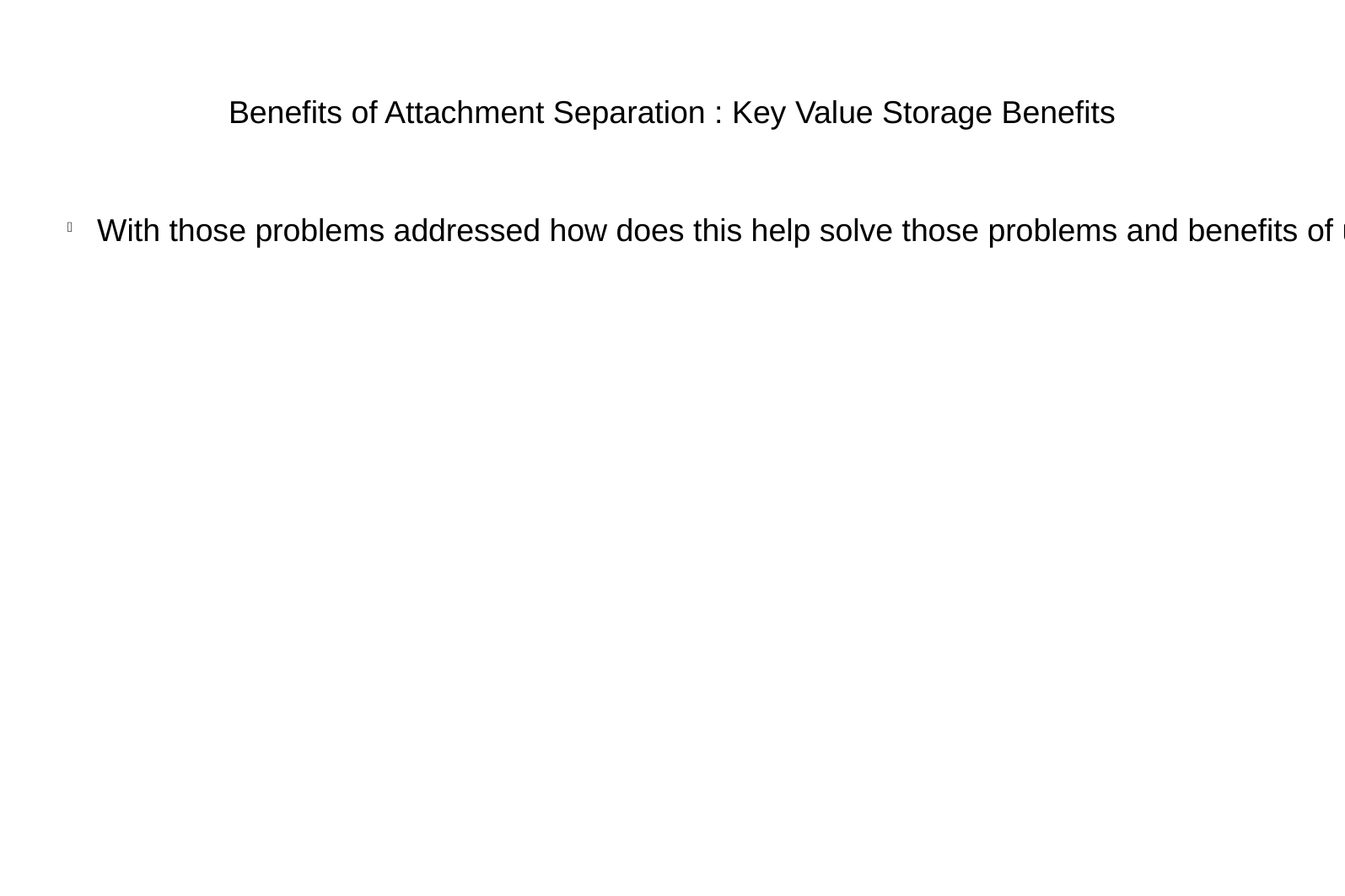

Benefits of Attachment Separation : Key Value Storage Benefits
With those problems addressed how does this help solve those problems and benefits of using a system like this. Your typical email will only be about 1-5kbs in size excluding the attachment. This is small enough to fit inside a key value storage system easily and has small over head for email gateways and intermediate mail servers to process.